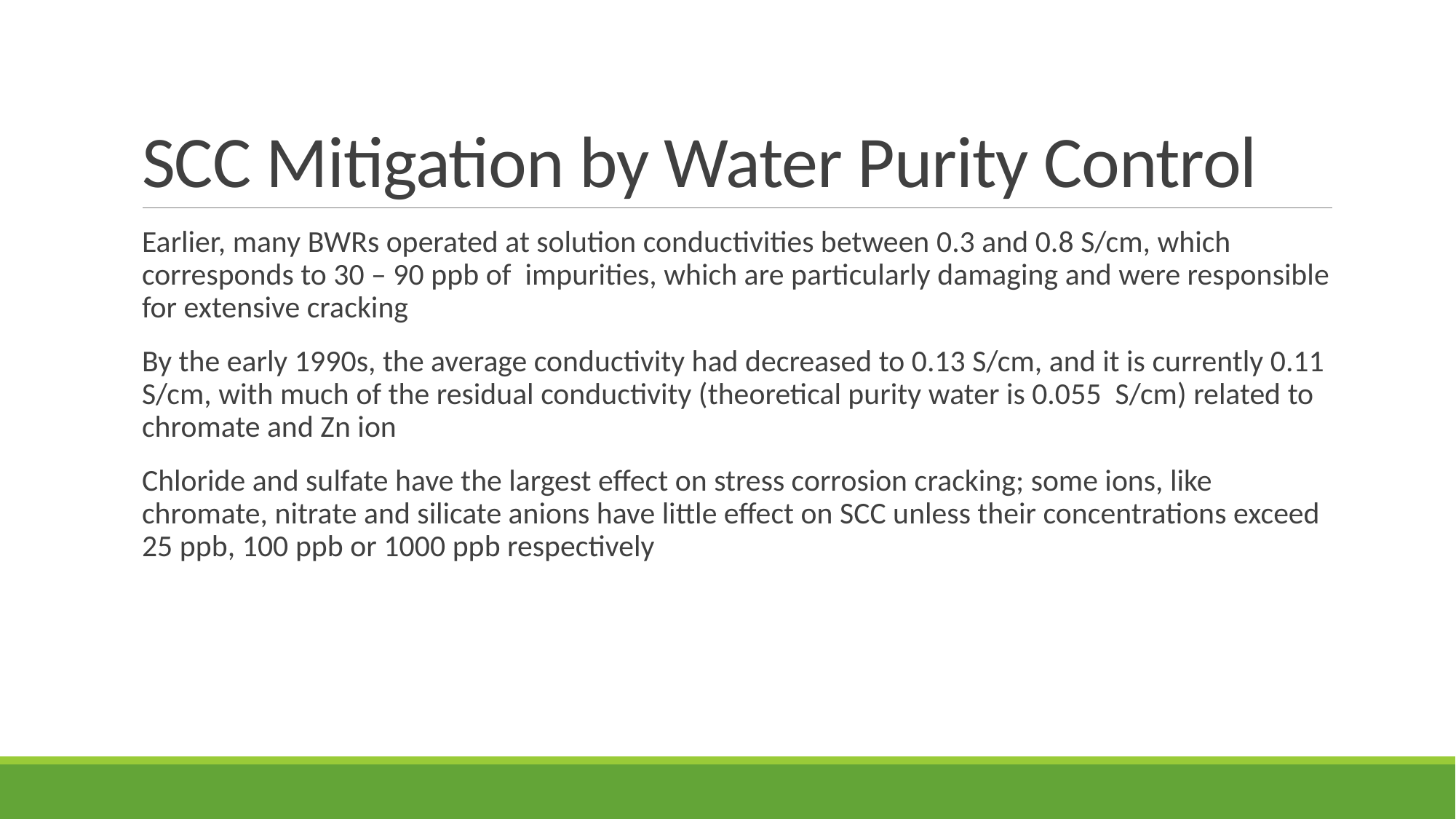

# SCC Mitigation by Water Purity Control
Earlier, many BWRs operated at solution conductivities between 0.3 and 0.8 S/cm, which corresponds to 30 – 90 ppb of  impurities, which are particularly damaging and were responsible for extensive cracking
By the early 1990s, the average conductivity had decreased to 0.13 S/cm, and it is currently 0.11 S/cm, with much of the residual conductivity (theoretical purity water is 0.055  S/cm) related to chromate and Zn ion
Chloride and sulfate have the largest effect on stress corrosion cracking; some ions, like chromate, nitrate and silicate anions have little effect on SCC unless their concentrations exceed 25 ppb, 100 ppb or 1000 ppb respectively